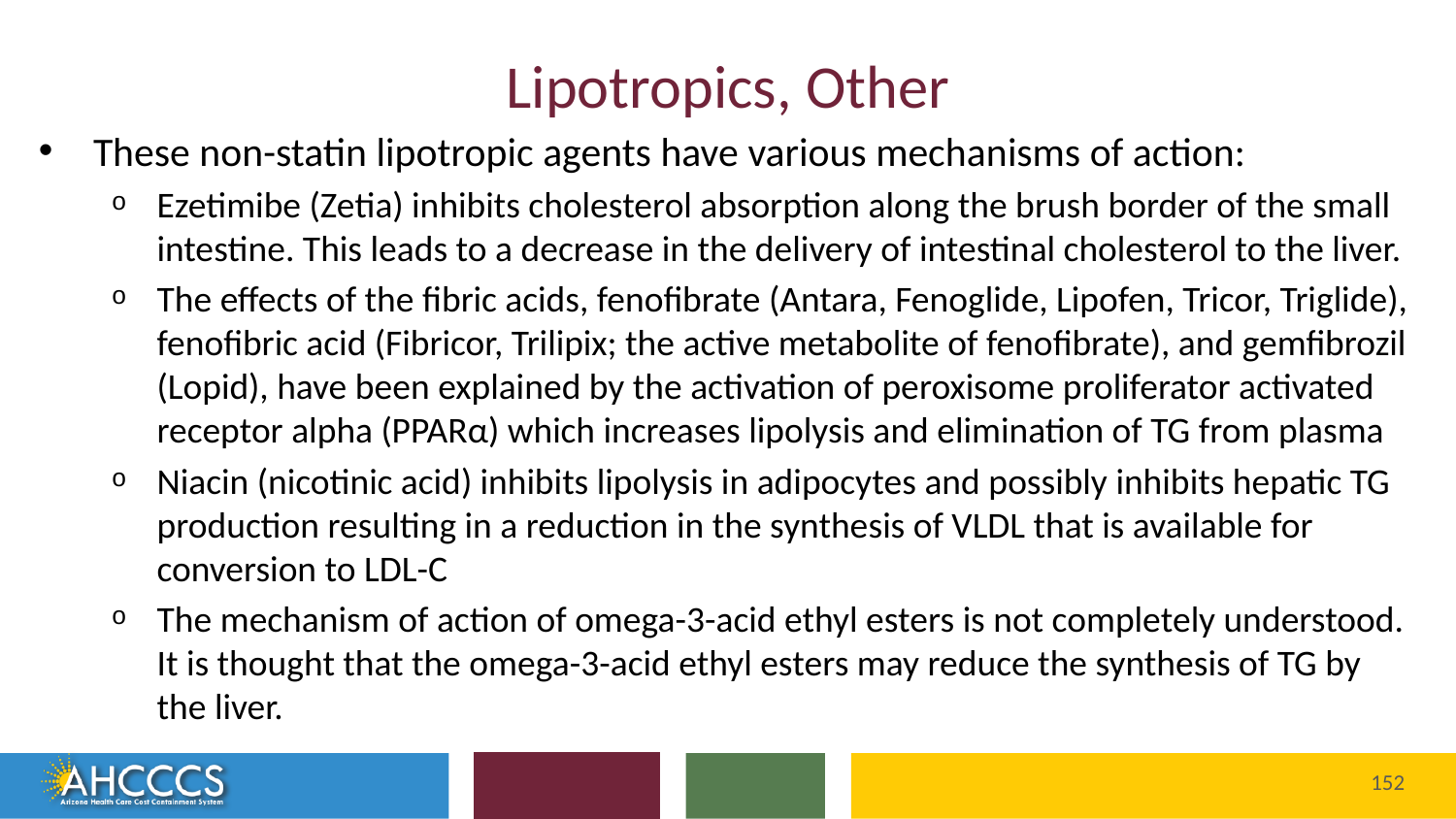

# Lipotropics, Other
These non-statin lipotropic agents have various mechanisms of action:
Ezetimibe (Zetia) inhibits cholesterol absorption along the brush border of the small intestine. This leads to a decrease in the delivery of intestinal cholesterol to the liver.
The effects of the fibric acids, fenofibrate (Antara, Fenoglide, Lipofen, Tricor, Triglide), fenofibric acid (Fibricor, Trilipix; the active metabolite of fenofibrate), and gemfibrozil (Lopid), have been explained by the activation of peroxisome proliferator activated receptor alpha (PPARα) which increases lipolysis and elimination of TG from plasma
Niacin (nicotinic acid) inhibits lipolysis in adipocytes and possibly inhibits hepatic TG production resulting in a reduction in the synthesis of VLDL that is available for conversion to LDL-C
The mechanism of action of omega-3-acid ethyl esters is not completely understood. It is thought that the omega-3-acid ethyl esters may reduce the synthesis of TG by the liver.